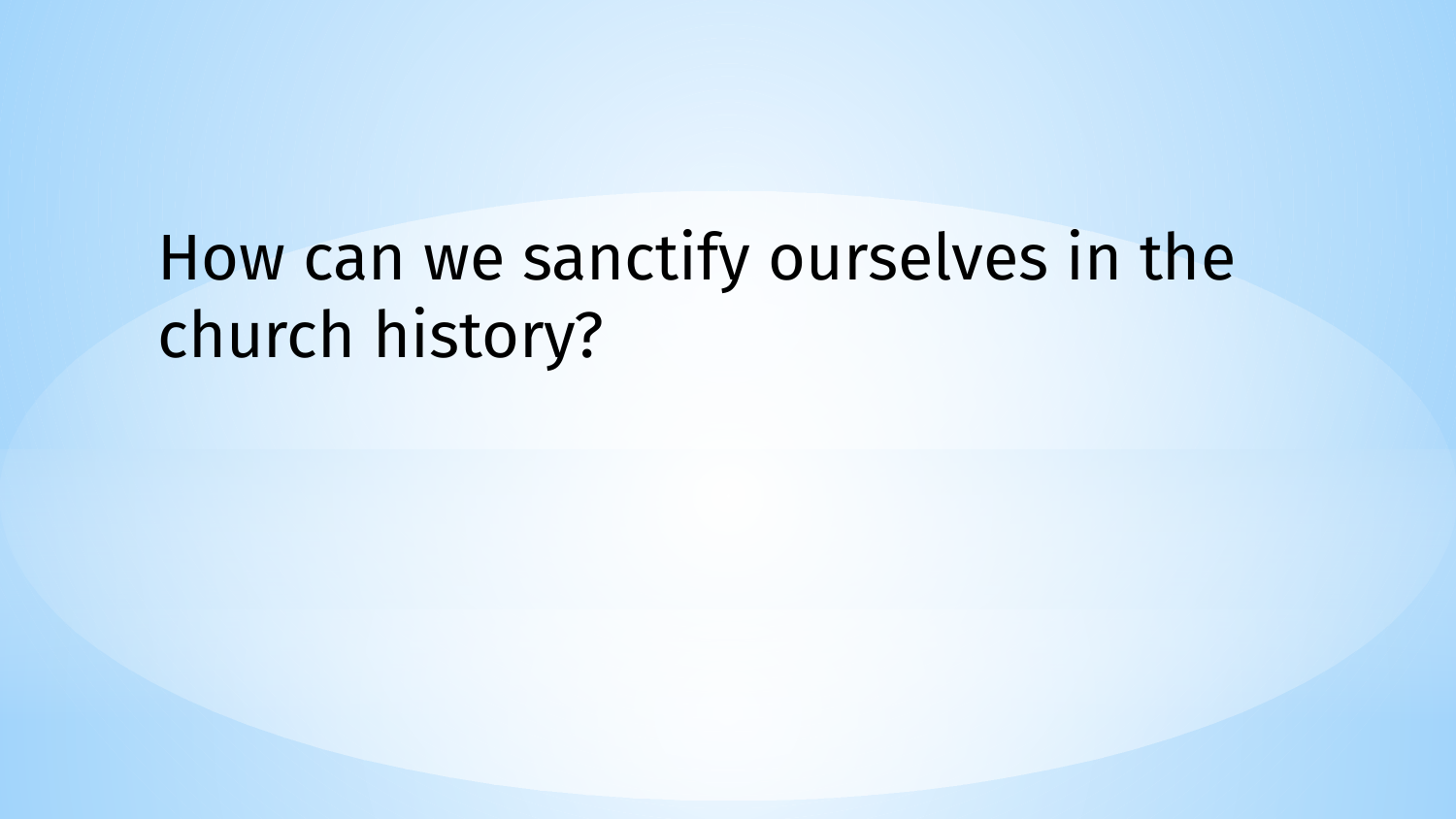

How can we sanctify ourselves in the church history?